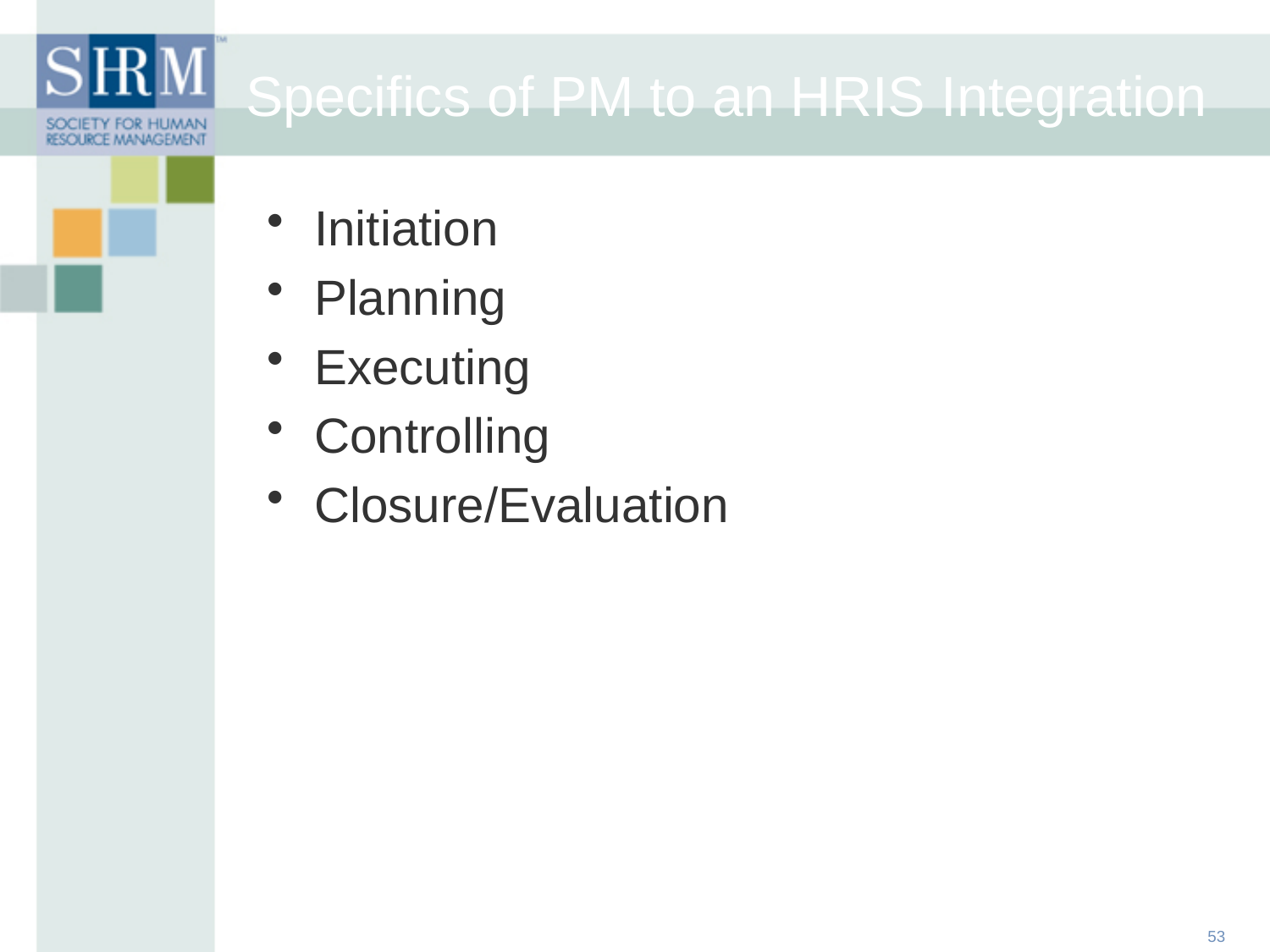

Initiation
Planning
Executing
Controlling
Closure/Evaluation
Specifics of PM to an HRIS Integration
53